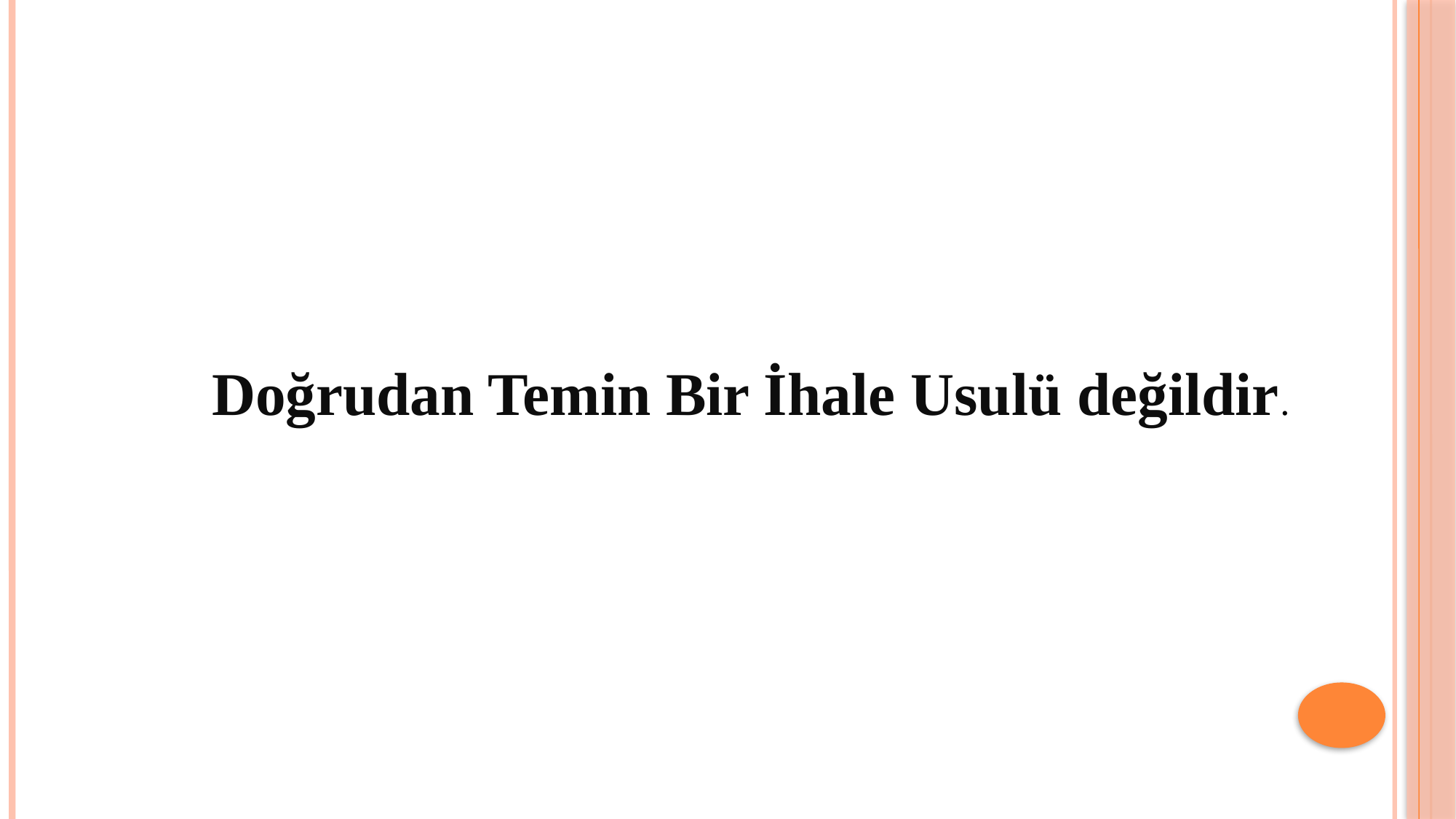

#

     Doğrudan Temin Bir İhale Usulü değildir.